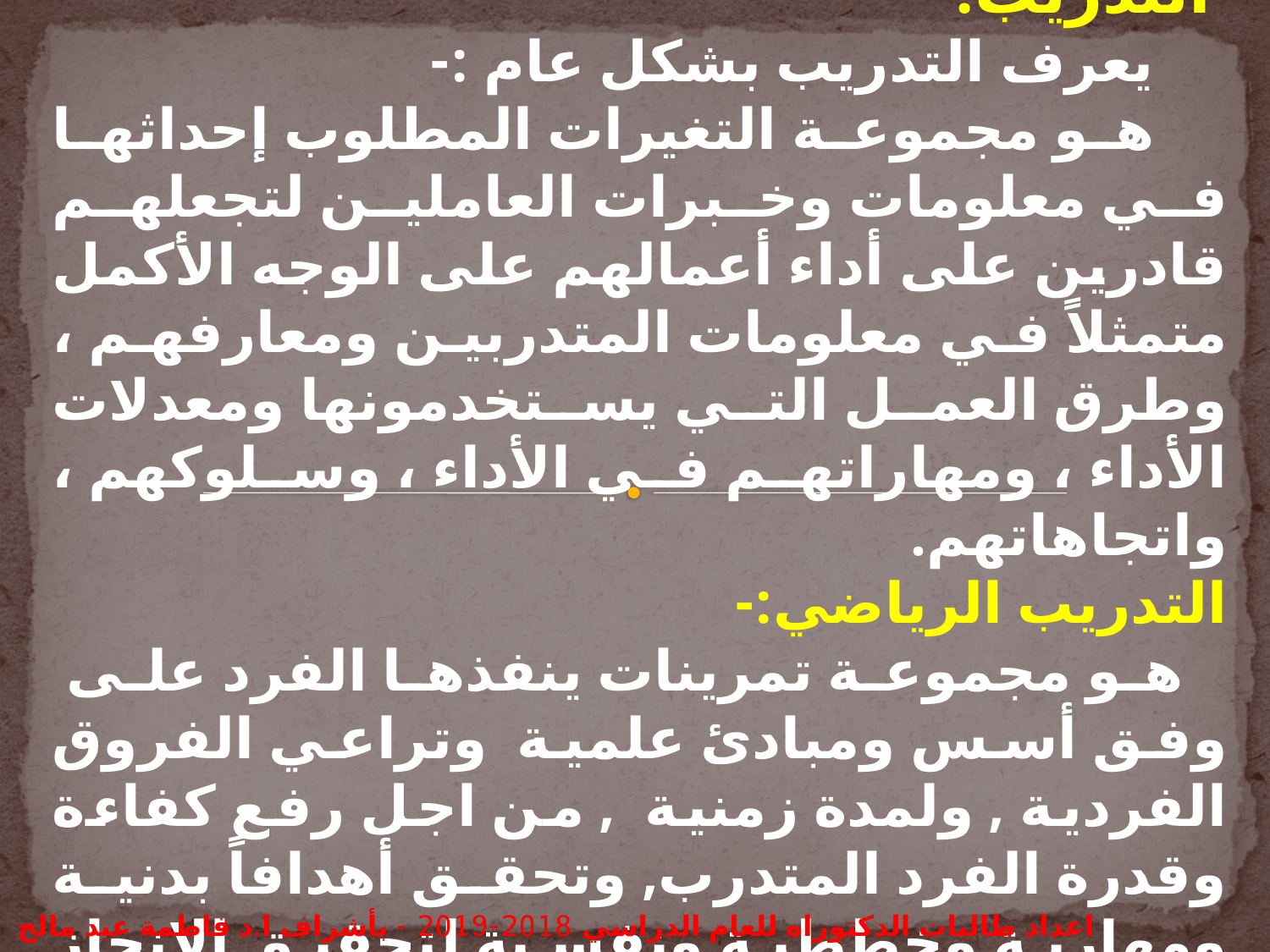

التدريب:-
     يعرف التدريب بشكل عام :-
     هو مجموعة التغيرات المطلوب إحداثها في معلومات وخبرات العاملين لتجعلهم قادرين على أداء أعمالهم على الوجه الأكمل متمثلاً في معلومات المتدربين ومعارفهم ، وطرق العمل التي يستخدمونها ومعدلات الأداء ، ومهاراتهم في الأداء ، وسلوكهم ، واتجاهاتهم.
التدريب الرياضي:-
   هو مجموعة تمرينات ينفذها الفرد على  وفق أسس ومبادئ علمية  وتراعي الفروق الفردية , ولمدة زمنية  , من اجل رفع كفاءة وقدرة الفرد المتدرب, وتحقق أهدافاً بدنية ومهارية وخططية ونفسية لتحقيق الانجاز العالي في نوع الرياضة المطلوبة .
اعداد طالبات الدكتوراه للعام الدراسي 2018-2019 - بأشراف ا.د فاطمة عبد مالح